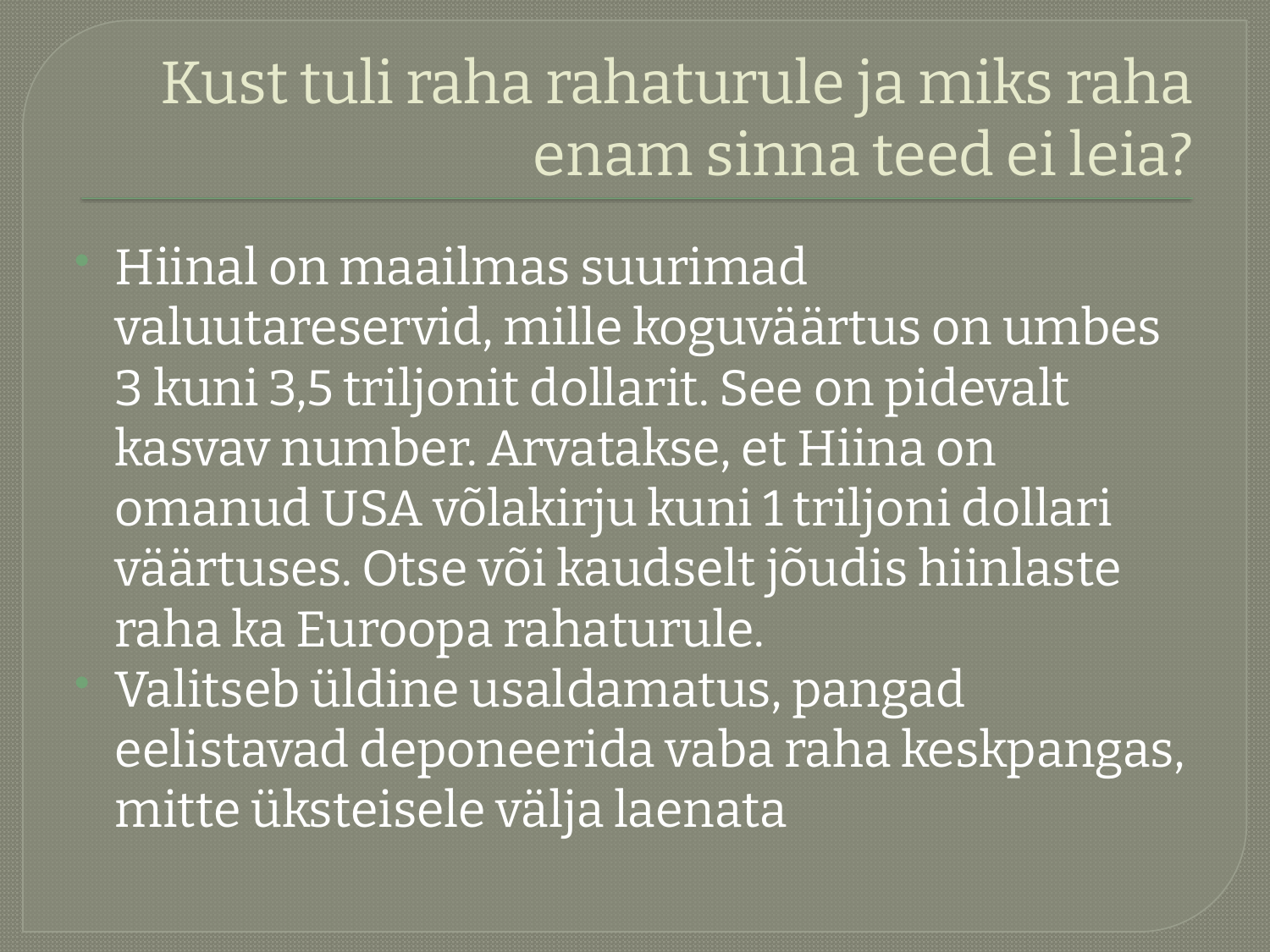

# Kust tuli raha rahaturule ja miks raha enam sinna teed ei leia?
Hiinal on maailmas suurimad valuutareservid, mille koguväärtus on umbes 3 kuni 3,5 triljonit dollarit. See on pidevalt kasvav number. Arvatakse, et Hiina on omanud USA võlakirju kuni 1 triljoni dollari väärtuses. Otse või kaudselt jõudis hiinlaste raha ka Euroopa rahaturule.
Valitseb üldine usaldamatus, pangad eelistavad deponeerida vaba raha keskpangas, mitte üksteisele välja laenata